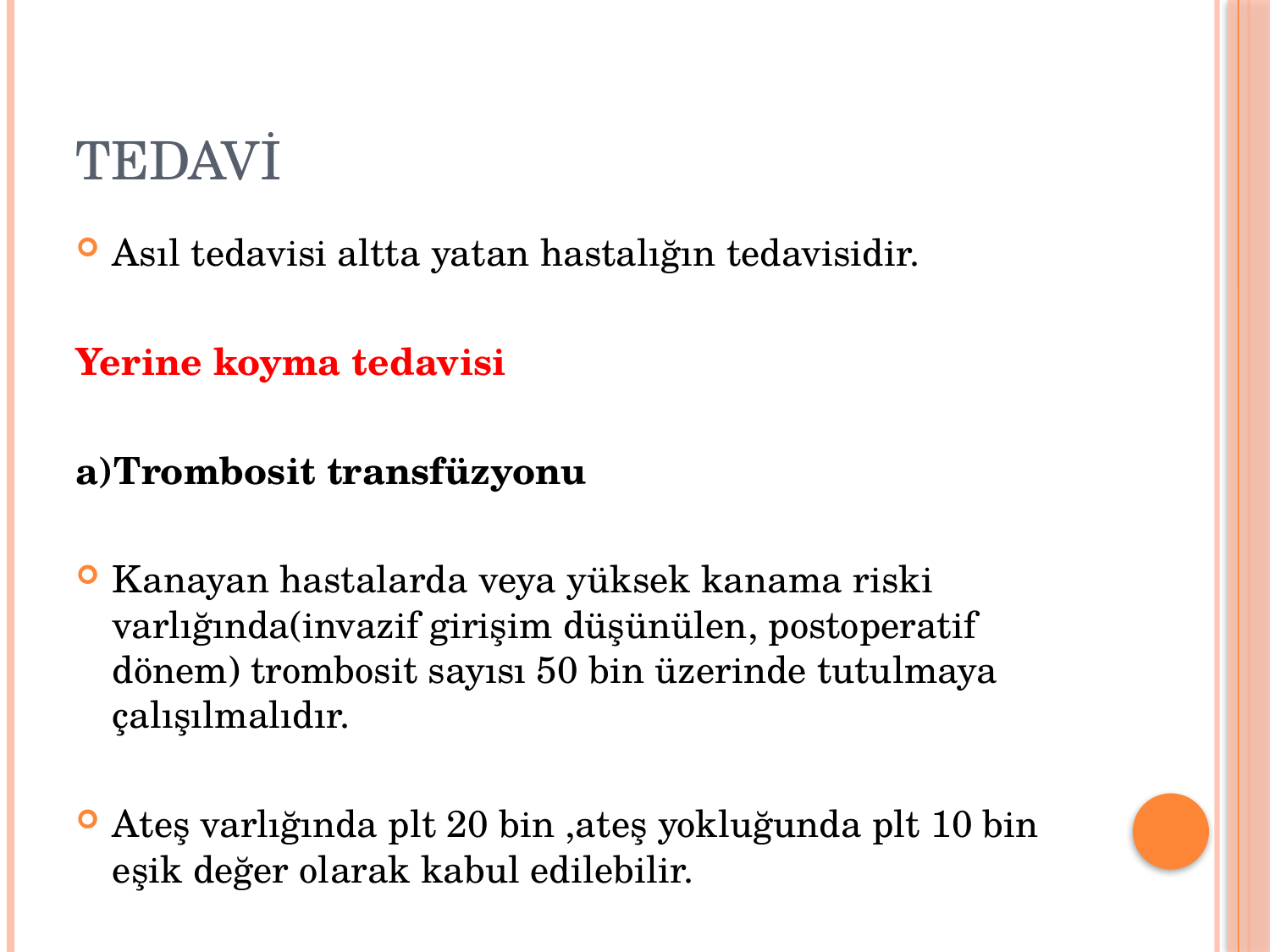

# Tedavi
Asıl tedavisi altta yatan hastalığın tedavisidir.

Yerine koyma tedavisi

a)Trombosit transfüzyonu

Kanayan hastalarda veya yüksek kanama riski varlığında(invazif girişim düşünülen, postoperatif dönem) trombosit sayısı 50 bin üzerinde tutulmaya çalışılmalıdır.

Ateş varlığında plt 20 bin ,ateş yokluğunda plt 10 bin eşik değer olarak kabul edilebilir.